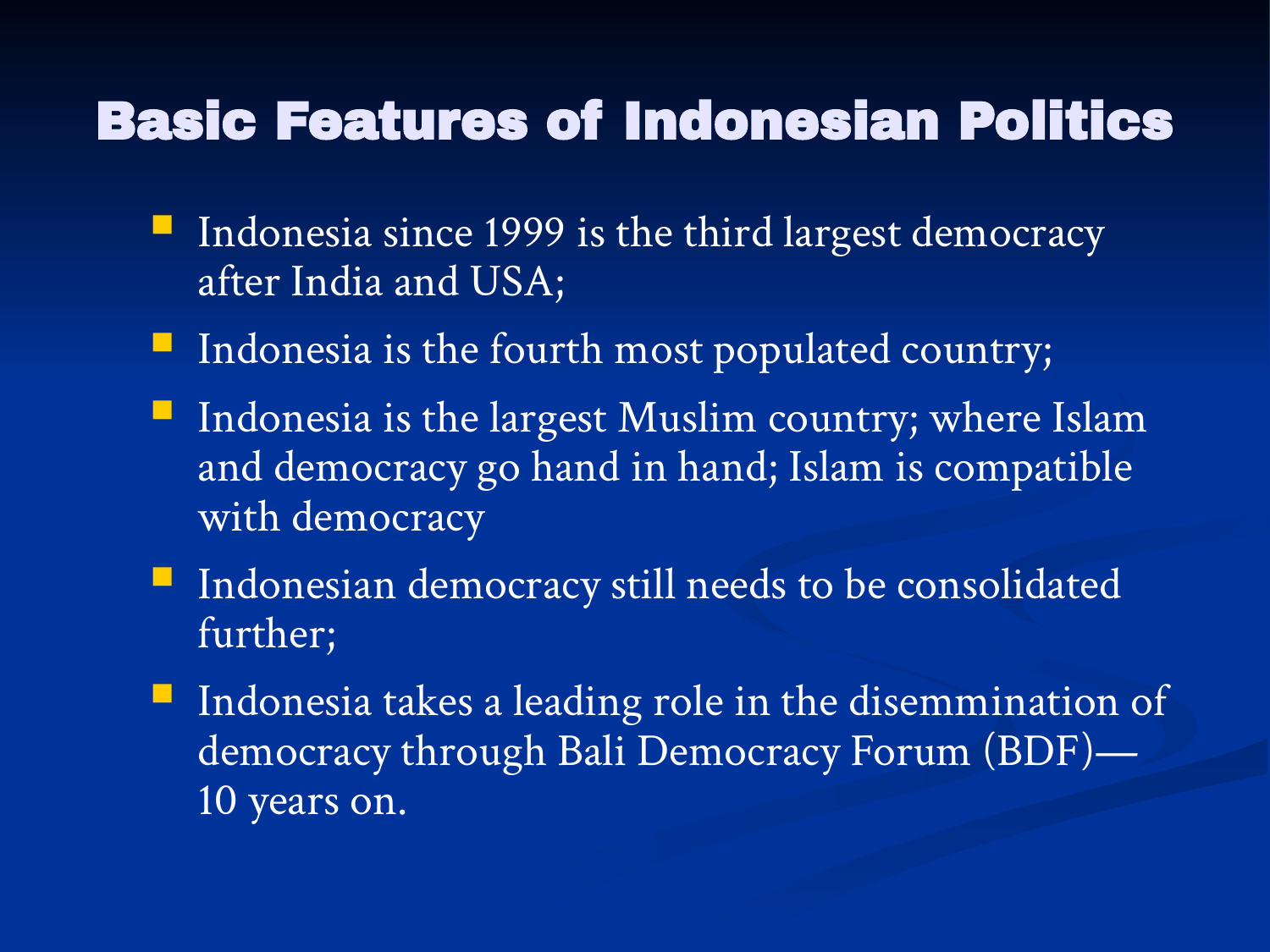

# Basic Features of Indonesian Politics
Indonesia since 1999 is the third largest democracy after India and USA;
Indonesia is the fourth most populated country;
Indonesia is the largest Muslim country; where Islam and democracy go hand in hand; Islam is compatible with democracy
Indonesian democracy still needs to be consolidated further;
Indonesia takes a leading role in the disemmination of democracy through Bali Democracy Forum (BDF)—10 years on.